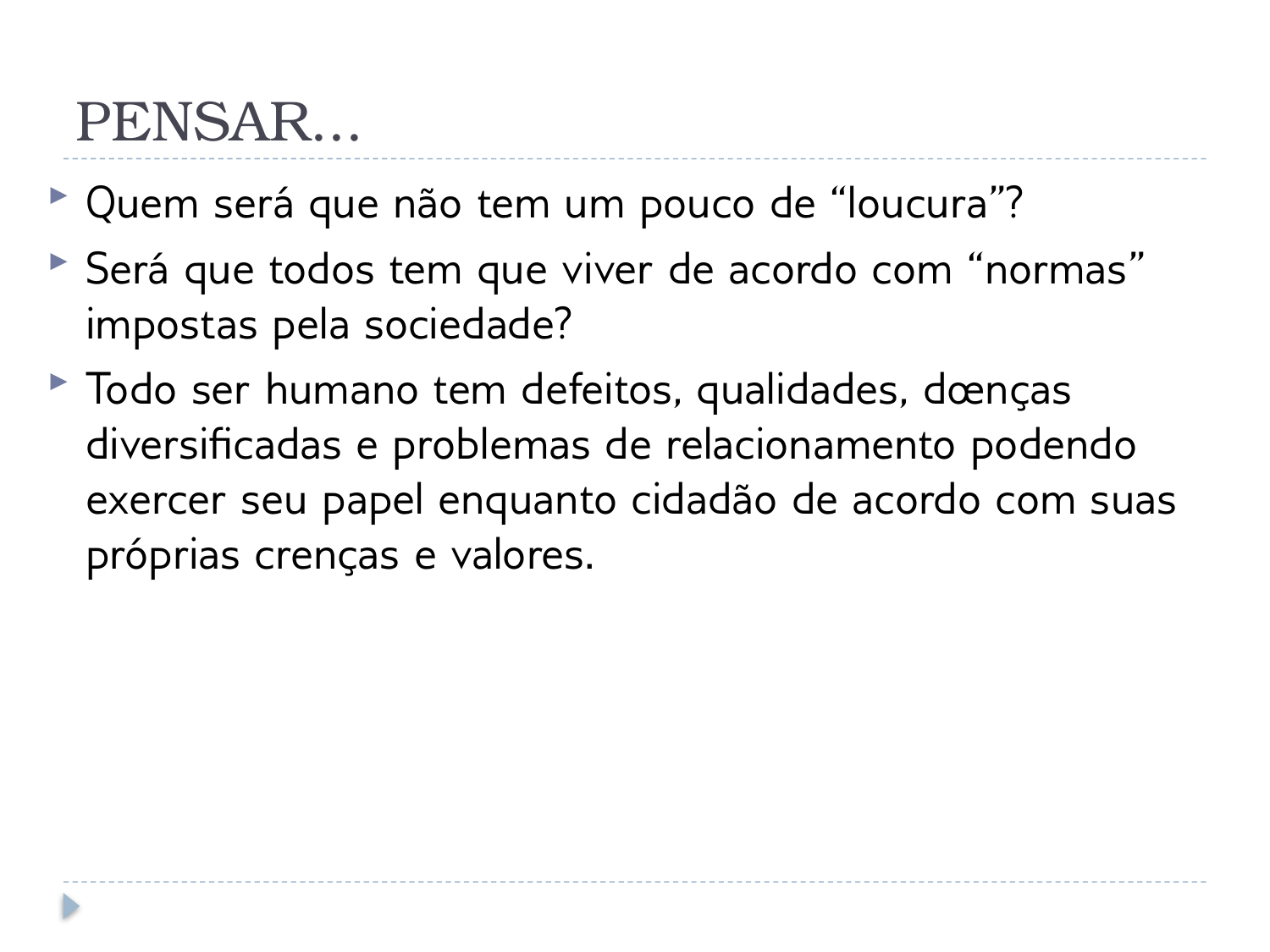

# PENSAR...
Quem será que não tem um pouco de “loucura”?
Será que todos tem que viver de acordo com “normas” impostas pela sociedade?
Todo ser humano tem defeitos, qualidades, doenças diversificadas e problemas de relacionamento podendo exercer seu papel enquanto cidadão de acordo com suas próprias crenças e valores.